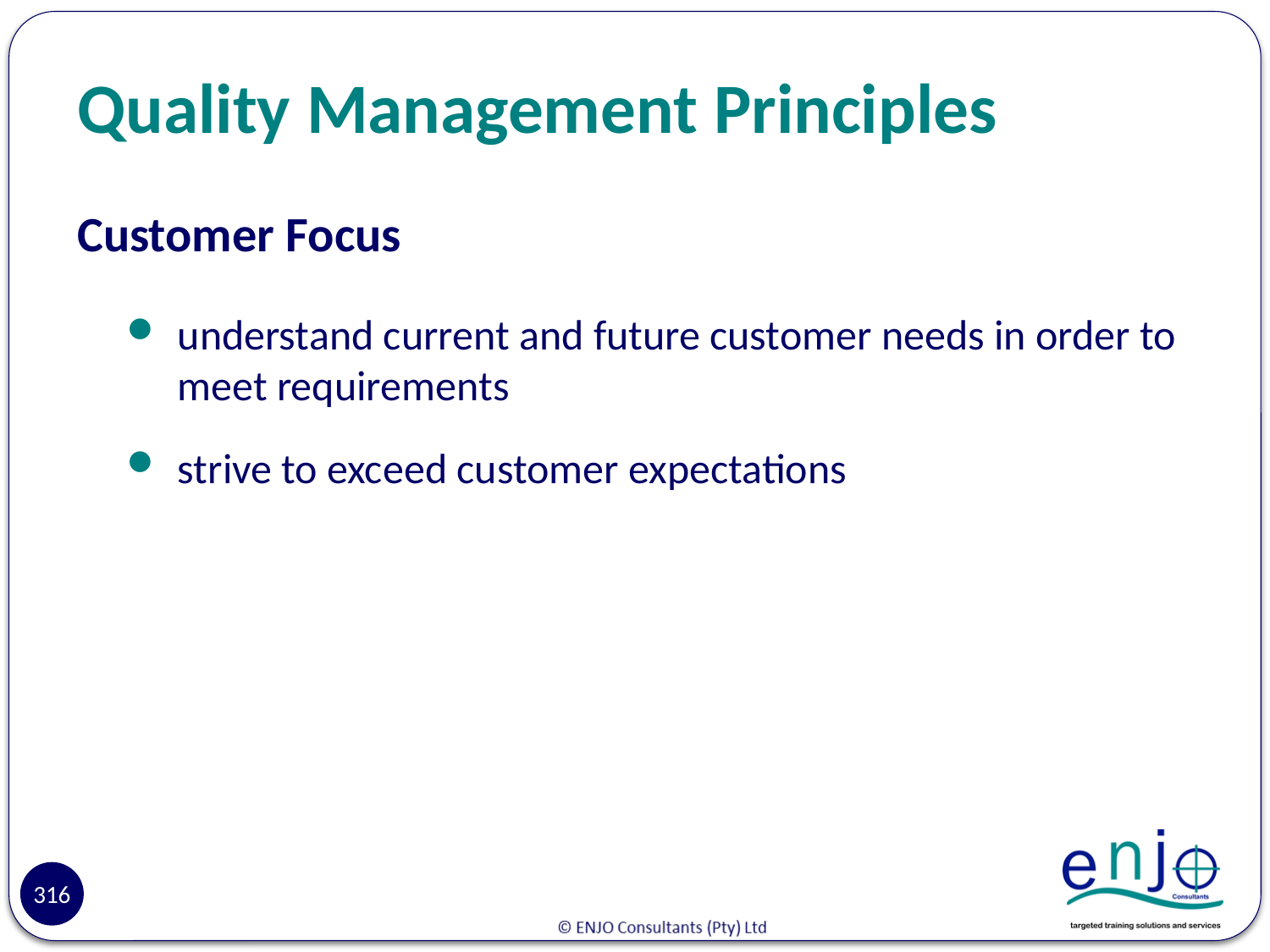

# Quality Management Principles
Customer Focus

understand current and future customer needs in order to meet requirements
strive to exceed customer expectations
Reasons
316